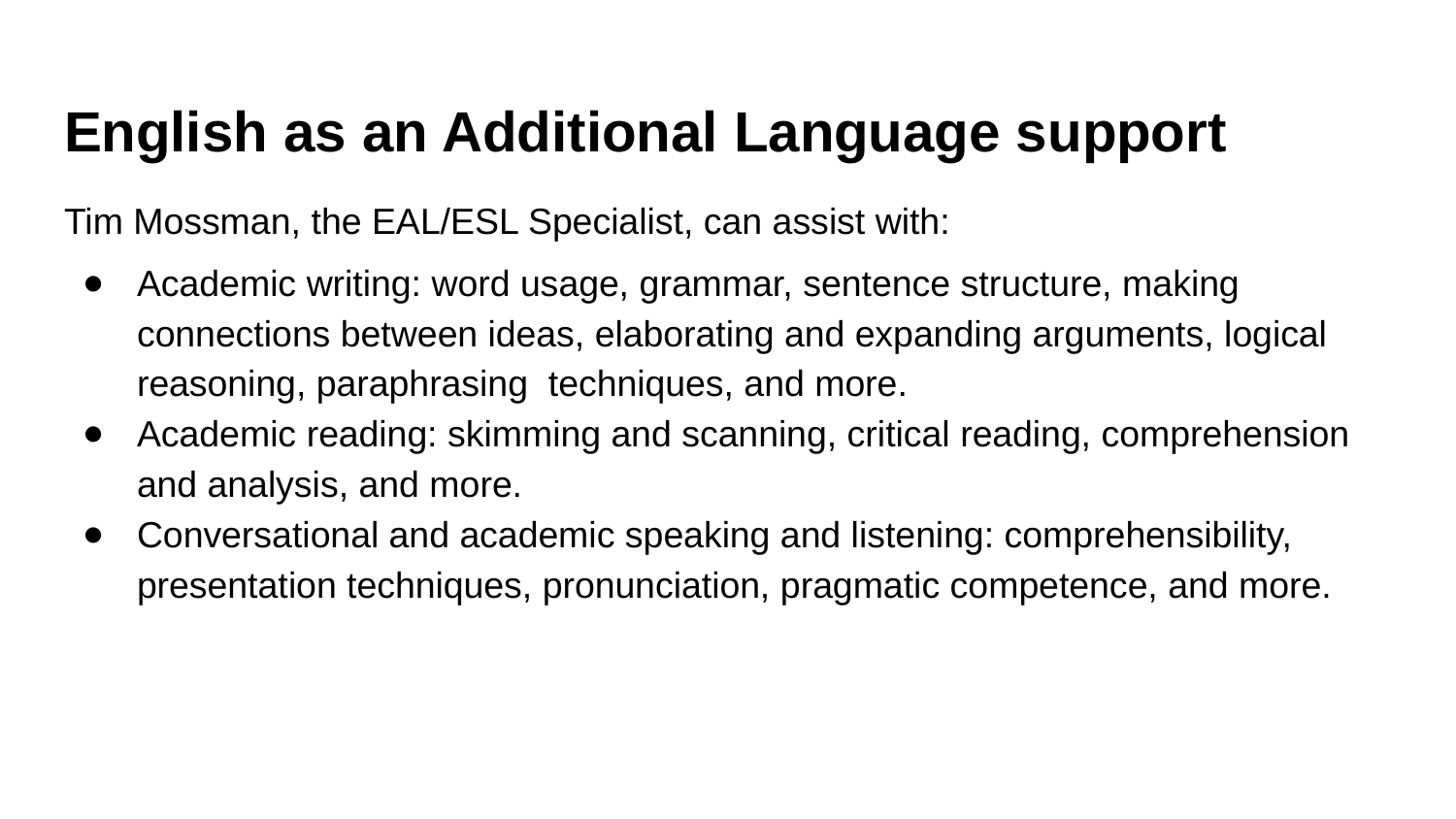

# English as an Additional Language support
Tim Mossman, the EAL/ESL Specialist, can assist with:
Academic writing: word usage, grammar, sentence structure, making connections between ideas, elaborating and expanding arguments, logical reasoning, paraphrasing  techniques, and more.
Academic reading: skimming and scanning, critical reading, comprehension and analysis, and more.
Conversational and academic speaking and listening: comprehensibility, presentation techniques, pronunciation, pragmatic competence, and more.